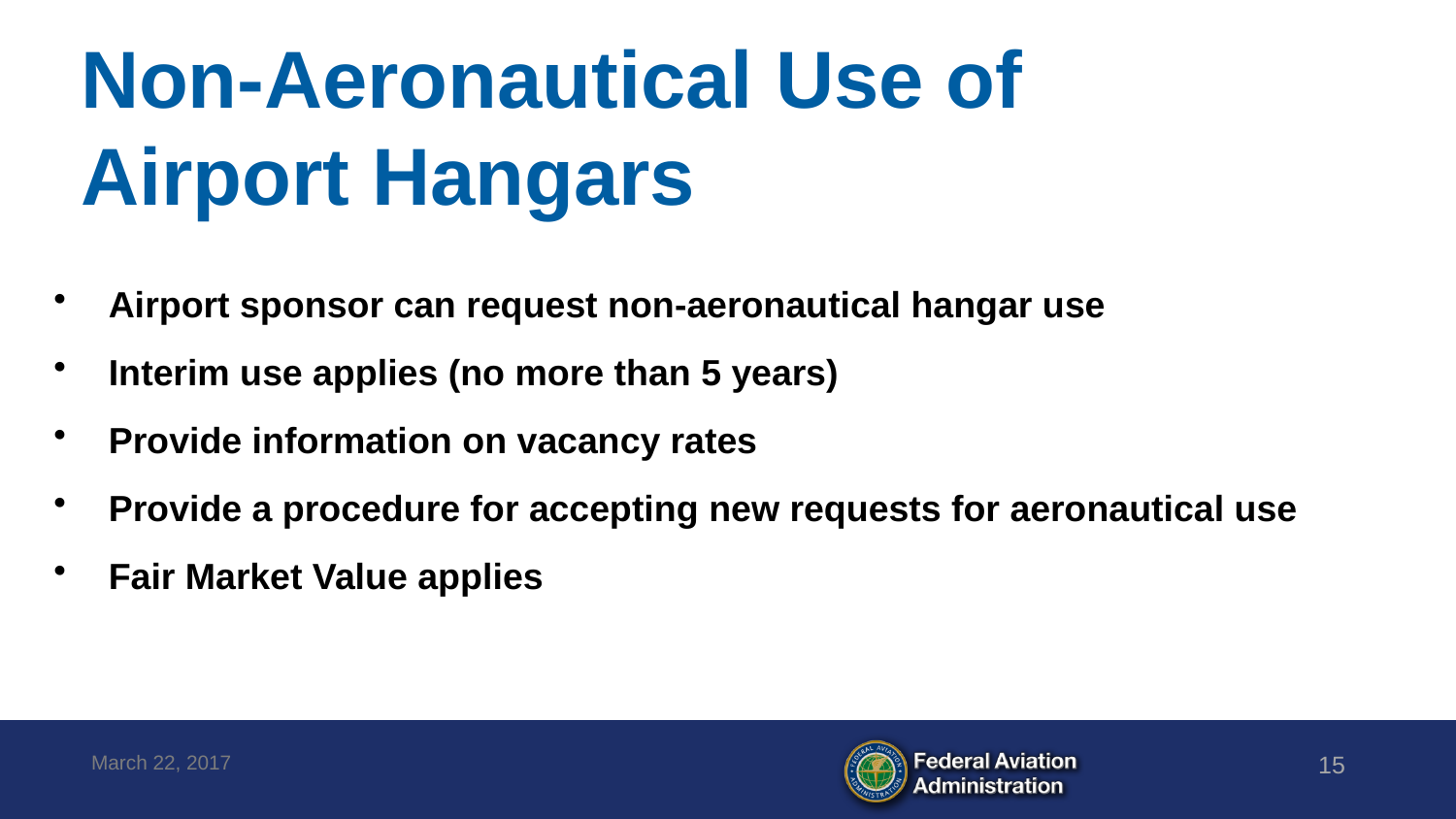

# Non-Aeronautical Use of Airport Hangars
Airport sponsor can request non-aeronautical hangar use
Interim use applies (no more than 5 years)
Provide information on vacancy rates
Provide a procedure for accepting new requests for aeronautical use
Fair Market Value applies

March 22, 2017
15